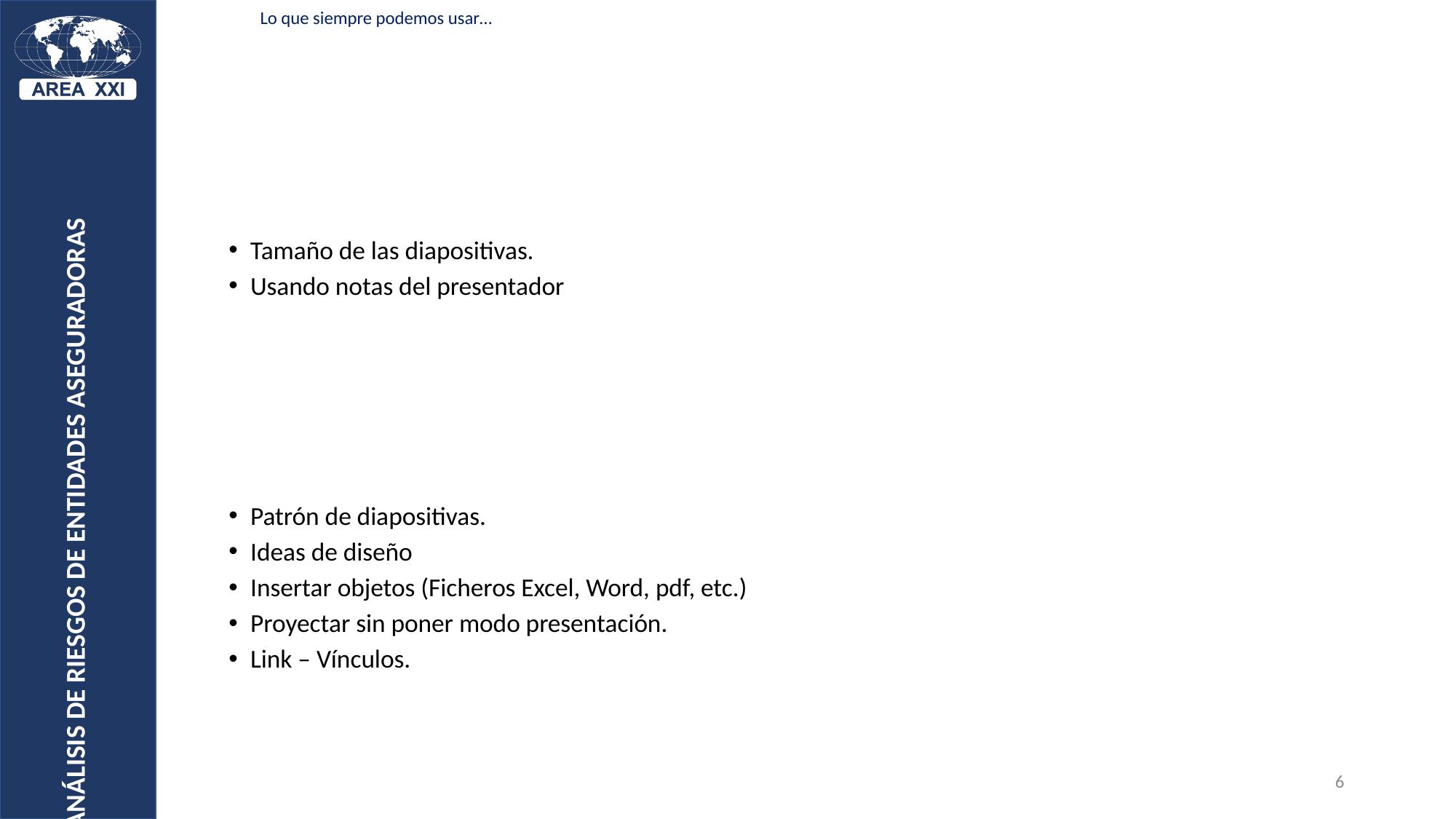

# Lo que siempre podemos usar…
Tamaño de las diapositivas.
Usando notas del presentador
Patrón de diapositivas.
Ideas de diseño
Insertar objetos (Ficheros Excel, Word, pdf, etc.)
Proyectar sin poner modo presentación.
Link – Vínculos.

6